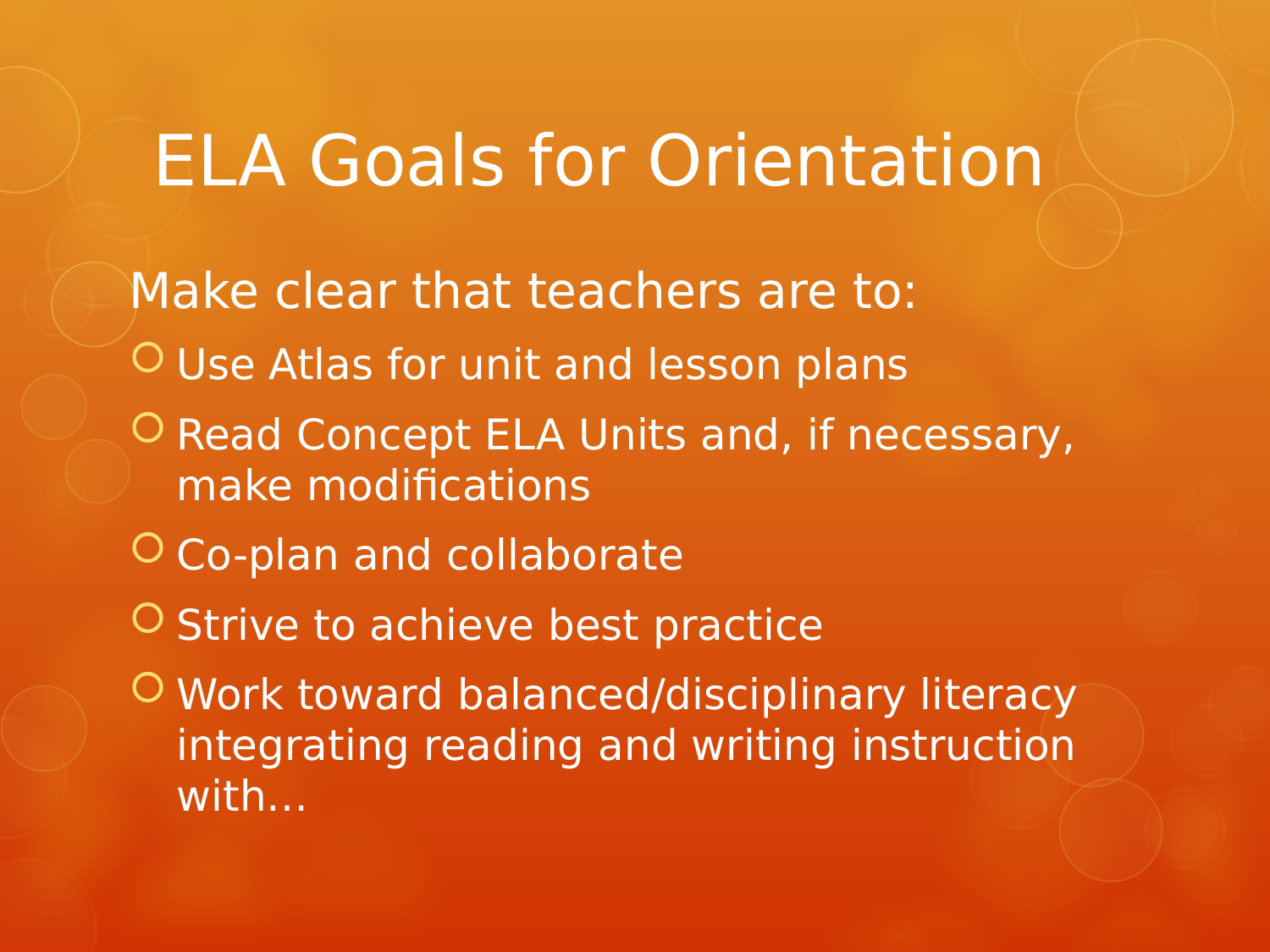

# ELA Goals for Orientation
Make clear that teachers are to:
Use Atlas for unit and lesson plans
Read Concept ELA Units and, if necessary, make modifications
Co-plan and collaborate
Strive to achieve best practice
Work toward balanced/disciplinary literacy integrating reading and writing instruction with…